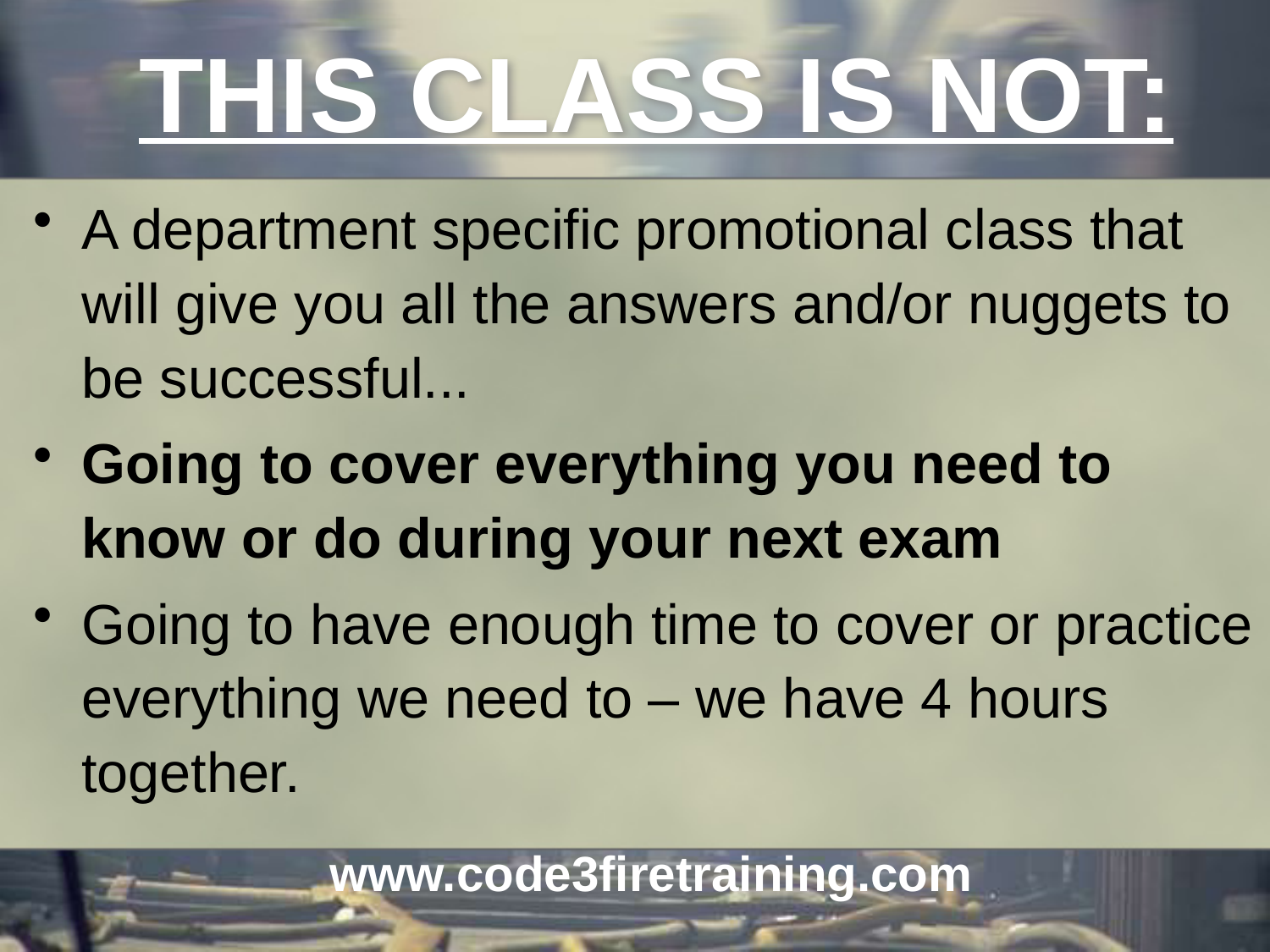

THIS CLASS IS NOT:
A department specific promotional class that will give you all the answers and/or nuggets to be successful...
Going to cover everything you need to know or do during your next exam
Going to have enough time to cover or practice everything we need to – we have 4 hours together.